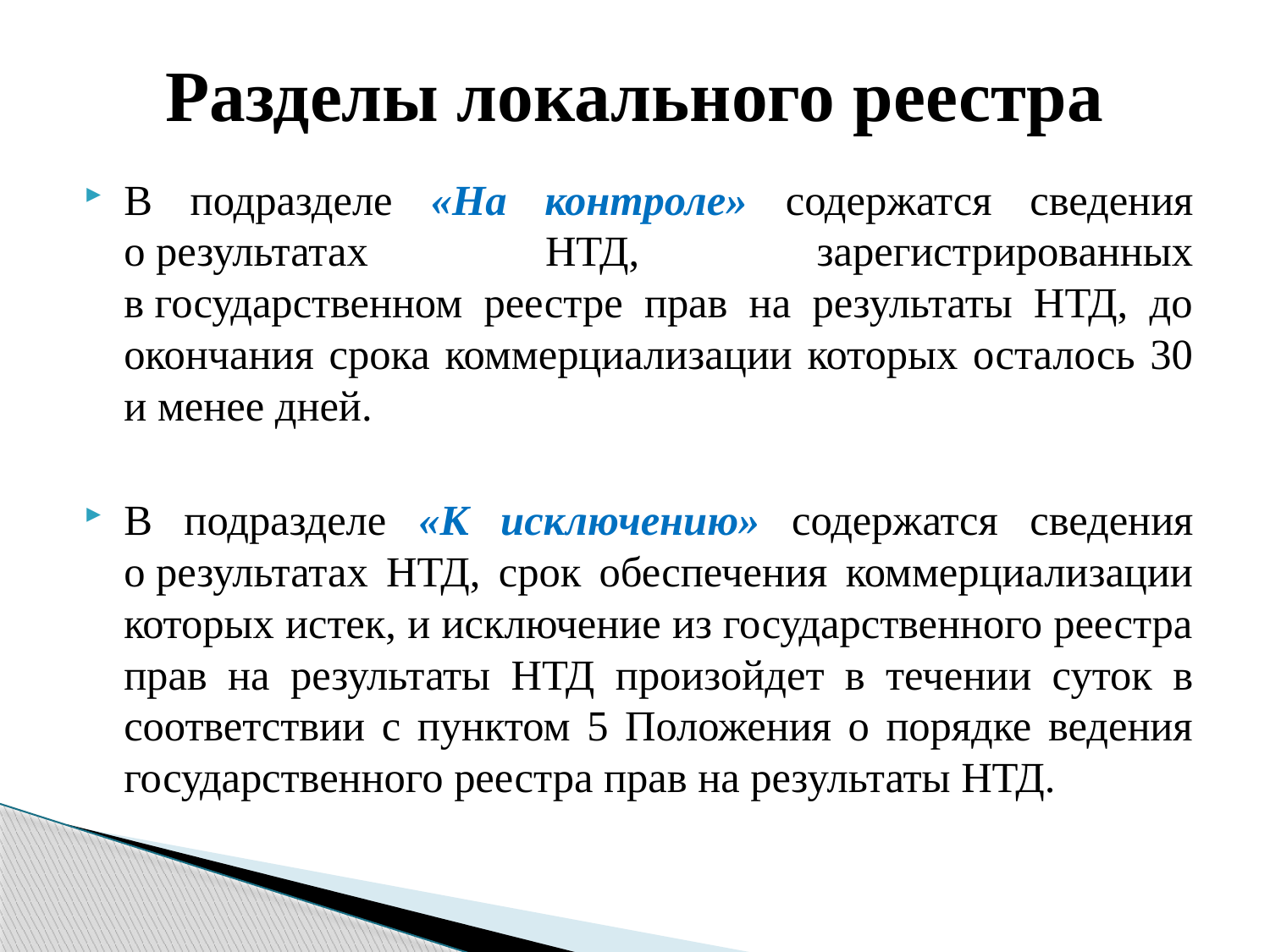

# Разделы локального реестра
В подразделе «На контроле» содержатся сведения о результатах НТД, зарегистрированных в государственном реестре прав на результаты НТД, до окончания срока коммерциализации которых осталось 30 и менее дней.

В подразделе «К исключению» содержатся сведения о результатах НТД, срок обеспечения коммерциализации которых истек, и исключение из государственного реестра прав на результаты НТД произойдет в течении суток в соответствии с пунктом 5 Положения о порядке ведения государственного реестра прав на результаты НТД.